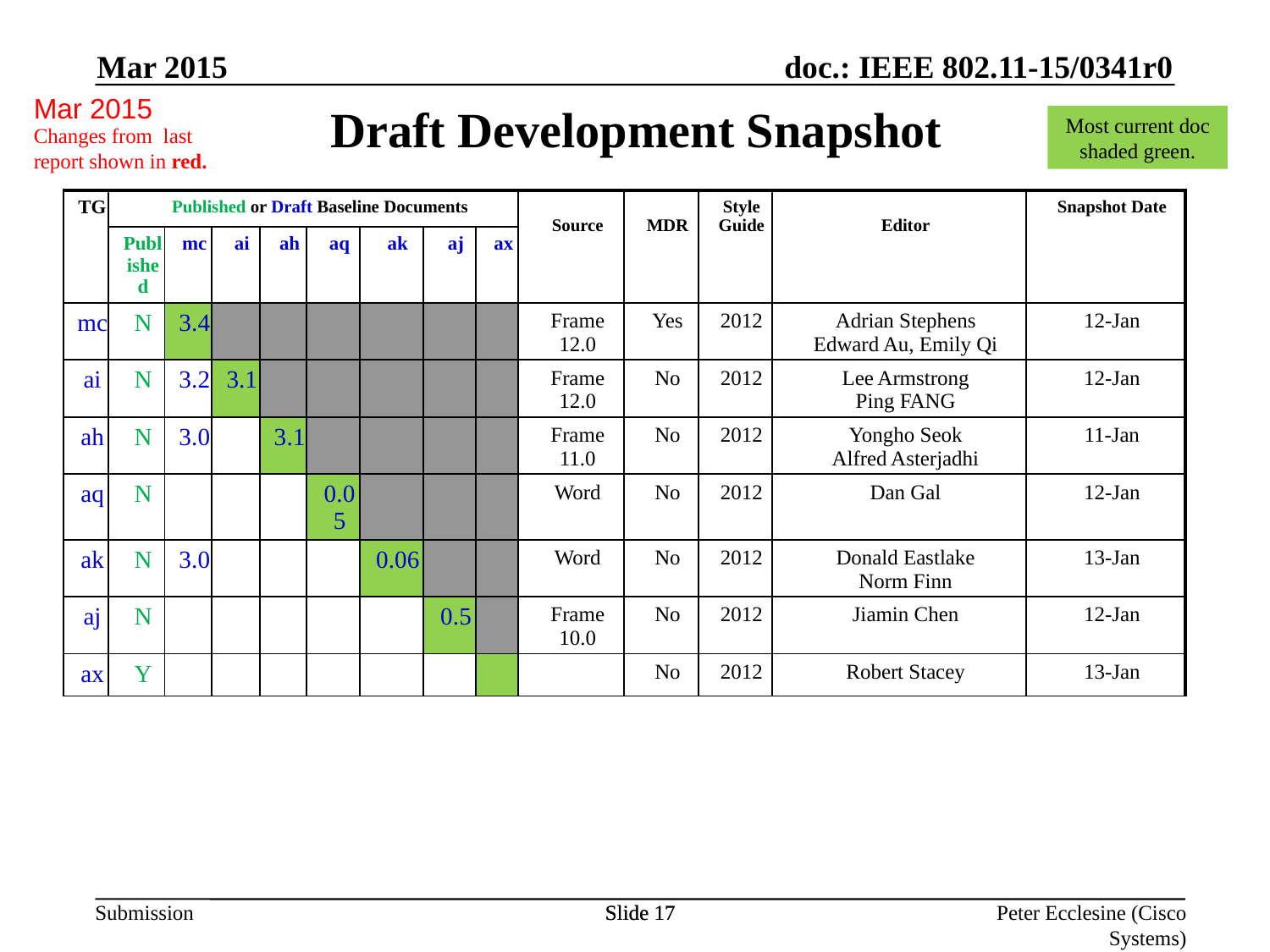

Mar 2015

Mar 2015
Draft Development Snapshot
Most current doc shaded green.
Changes from  last report shown in red.
| TG | Published or Draft Baseline Documents |  |  |  |  |  |  |  | Source | MDR | Style Guide | Editor | Snapshot Date |
| --- | --- | --- | --- | --- | --- | --- | --- | --- | --- | --- | --- | --- | --- |
|  | Published | mc | ai | ah | aq | ak | aj | ax |  |  |  |  |  |
| mc | N | 3.4 |  |  |  |  |  |  | Frame 12.0 | Yes | 2012 | Adrian Stephens Edward Au, Emily Qi | 12-Jan |
| ai | N | 3.2 | 3.1 |  |  |  |  |  | Frame 12.0 | No | 2012 | Lee Armstrong Ping FANG | 12-Jan |
| ah | N | 3.0 |  | 3.1 |  |  |  |  | Frame 11.0 | No | 2012 | Yongho Seok Alfred Asterjadhi | 11-Jan |
| aq | N |  |  |  | 0.05 |  |  |  | Word | No | 2012 | Dan Gal | 12-Jan |
| ak | N | 3.0 |  |  |  | 0.06 |  |  | Word | No | 2012 | Donald Eastlake Norm Finn | 13-Jan |
| aj | N |  |  |  |  |  | 0.5 |  | Frame 10.0 | No | 2012 | Jiamin Chen | 12-Jan |
| ax | Y |  |  |  |  |  |  |  |  | No | 2012 | Robert Stacey | 13-Jan |
Slide 17
Slide 17
Peter Ecclesine (Cisco Systems)